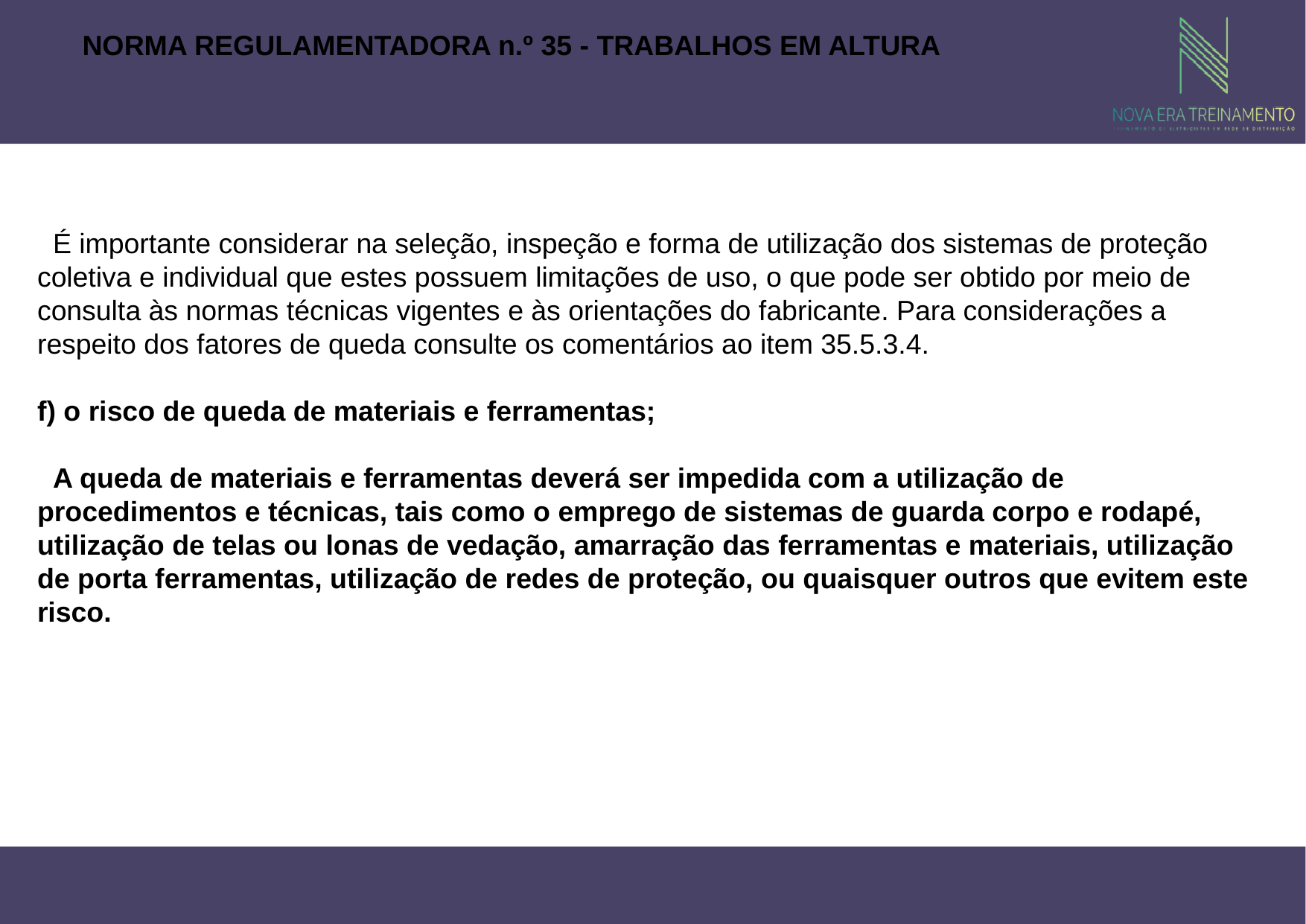

NORMA REGULAMENTADORA n.º 35 - TRABALHOS EM ALTURA
  É importante considerar na seleção, inspeção e forma de utilização dos sistemas de proteção coletiva e individual que estes possuem limitações de uso, o que pode ser obtido por meio de consulta às normas técnicas vigentes e às orientações do fabricante. Para considerações a respeito dos fatores de queda consulte os comentários ao item 35.5.3.4.

f) o risco de queda de materiais e ferramentas;

  A queda de materiais e ferramentas deverá ser impedida com a utilização de procedimentos e técnicas, tais como o emprego de sistemas de guarda corpo e rodapé, utilização de telas ou lonas de vedação, amarração das ferramentas e materiais, utilização de porta ferramentas, utilização de redes de proteção, ou quaisquer outros que evitem este risco.